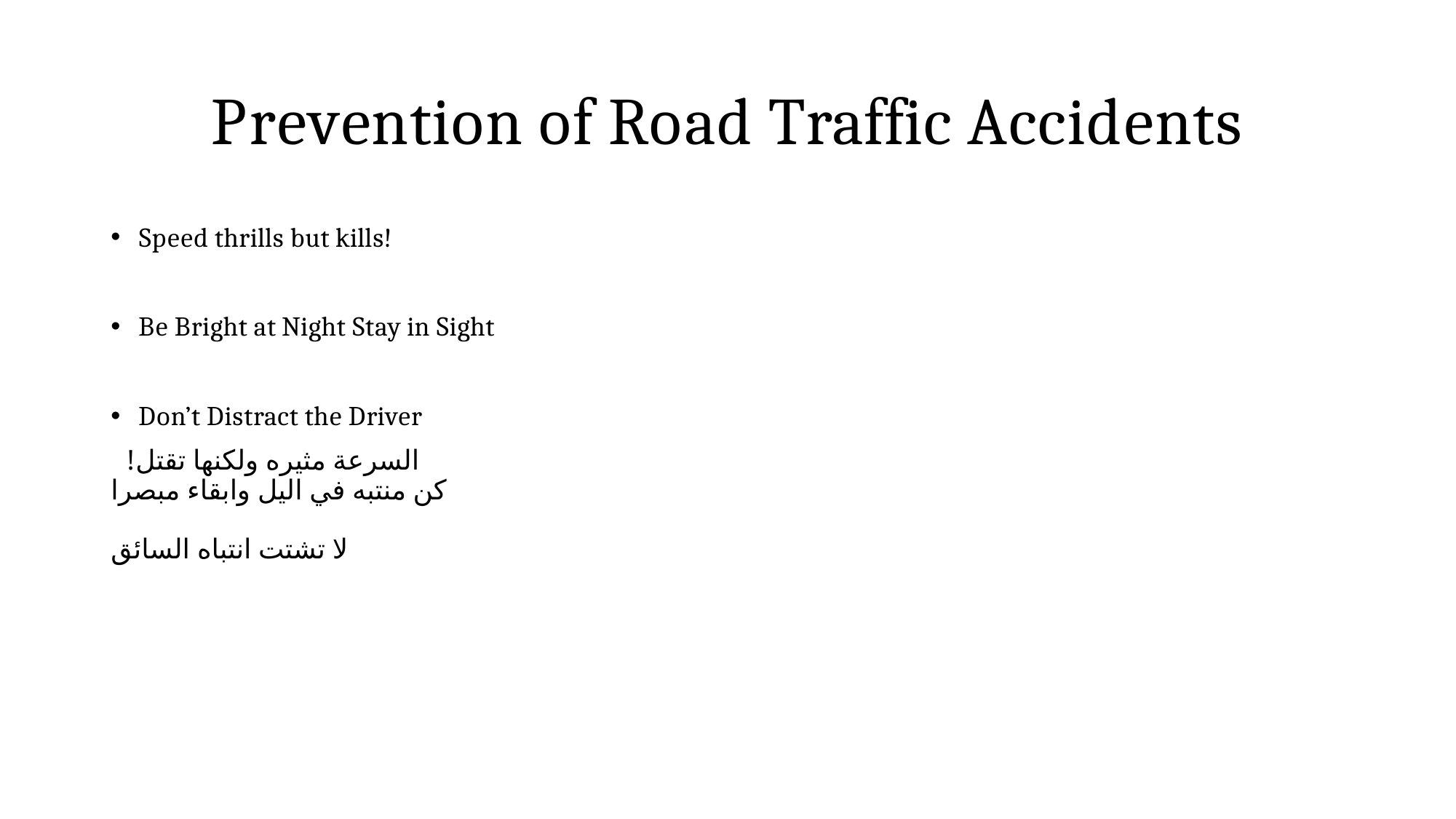

# Prevention of Road Traffic Accidents
Speed thrills but kills!

Be Bright at Night Stay in Sight

Don’t Distract the Driver
  السرعة مثيره ولكنها تقتل!
كن منتبه في اليل وابقاء مبصرا
لا تشتت انتباه السائق